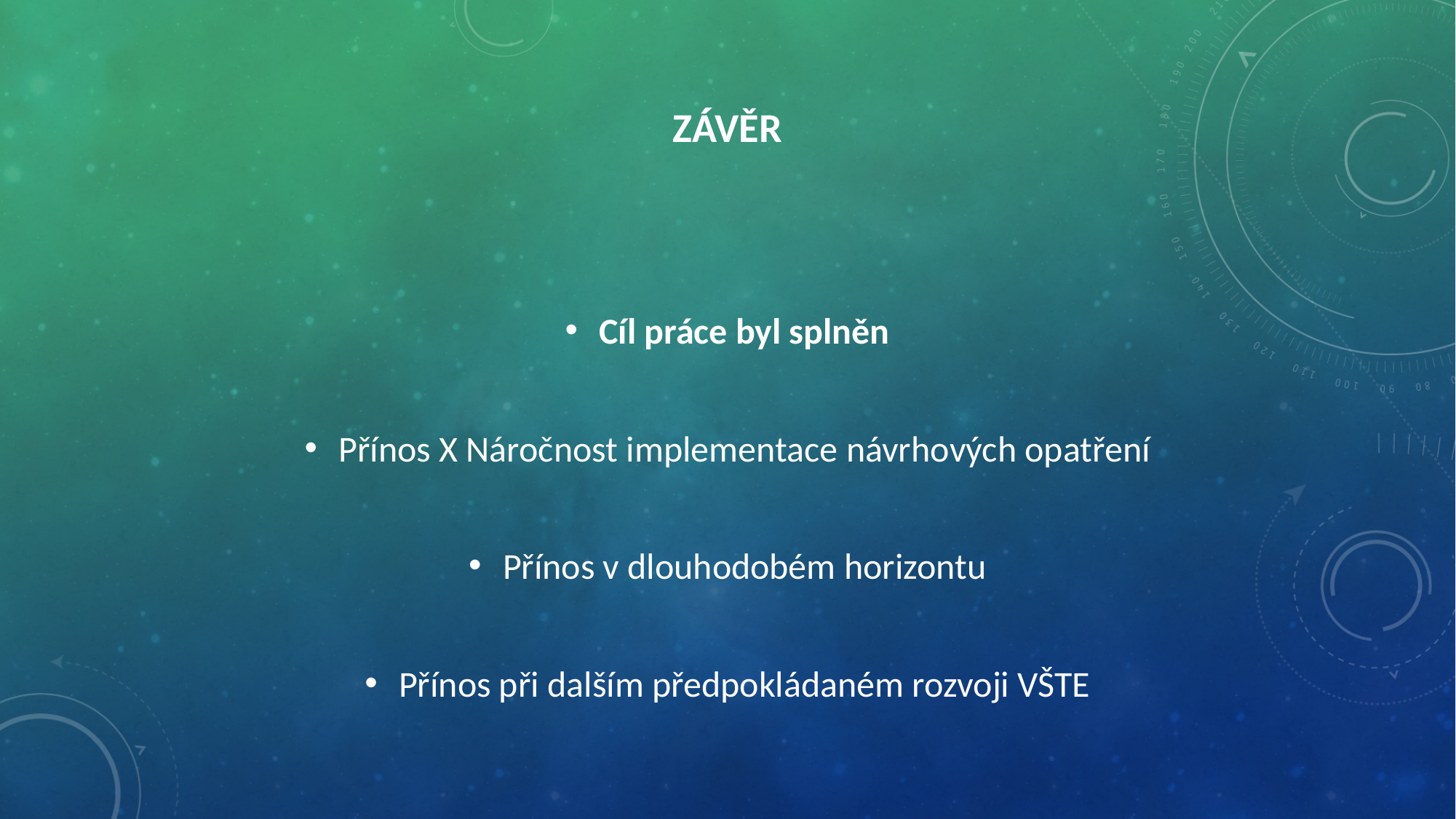

# Závěr

Cíl práce byl splněn

Přínos X Náročnost implementace návrhových opatření

Přínos v dlouhodobém horizontu

Přínos při dalším předpokládaném rozvoji VŠTE